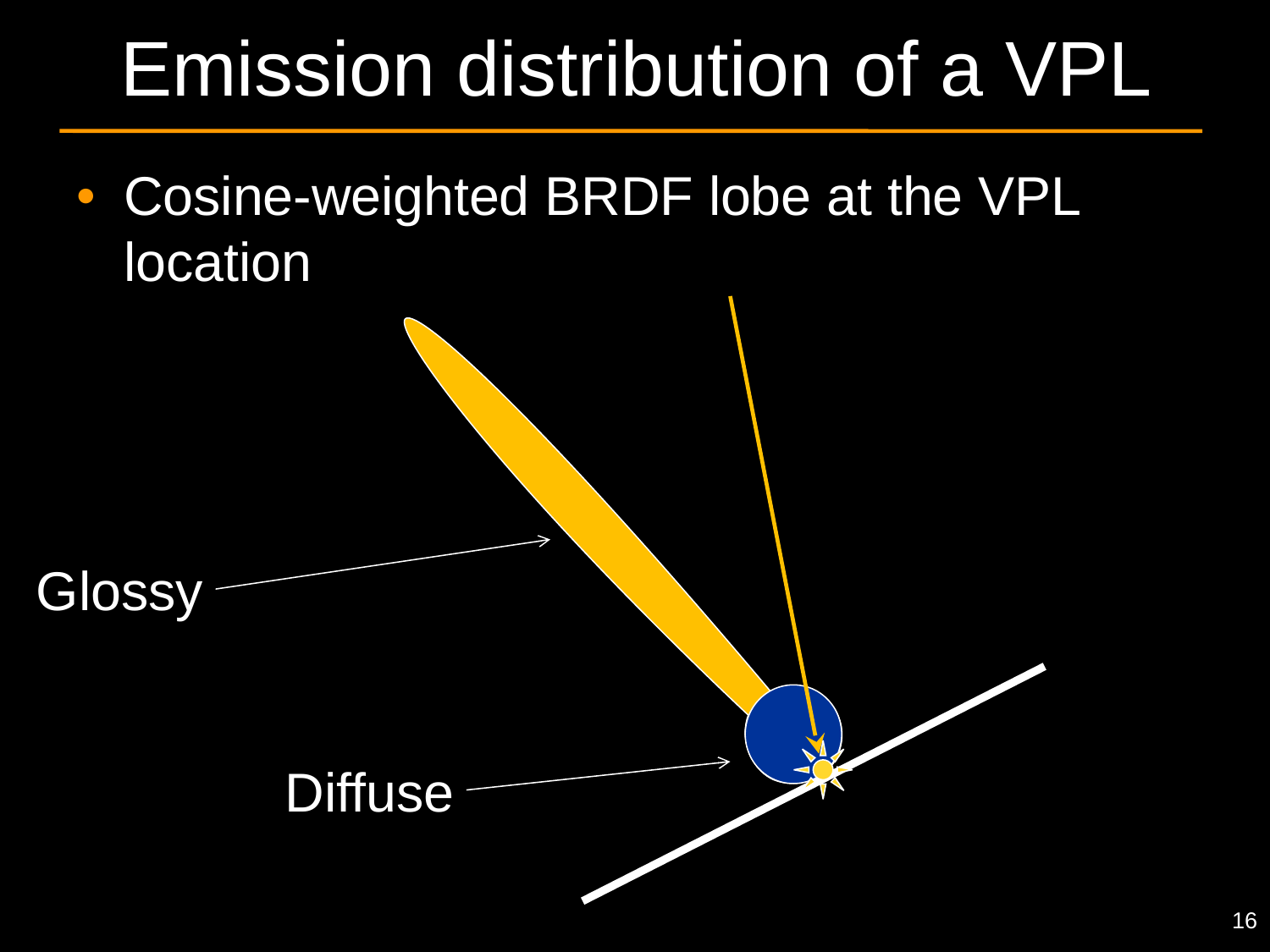

# Emission distribution of a VPL
Cosine-weighted BRDF lobe at the VPL location

Glossy

Diffuse

16